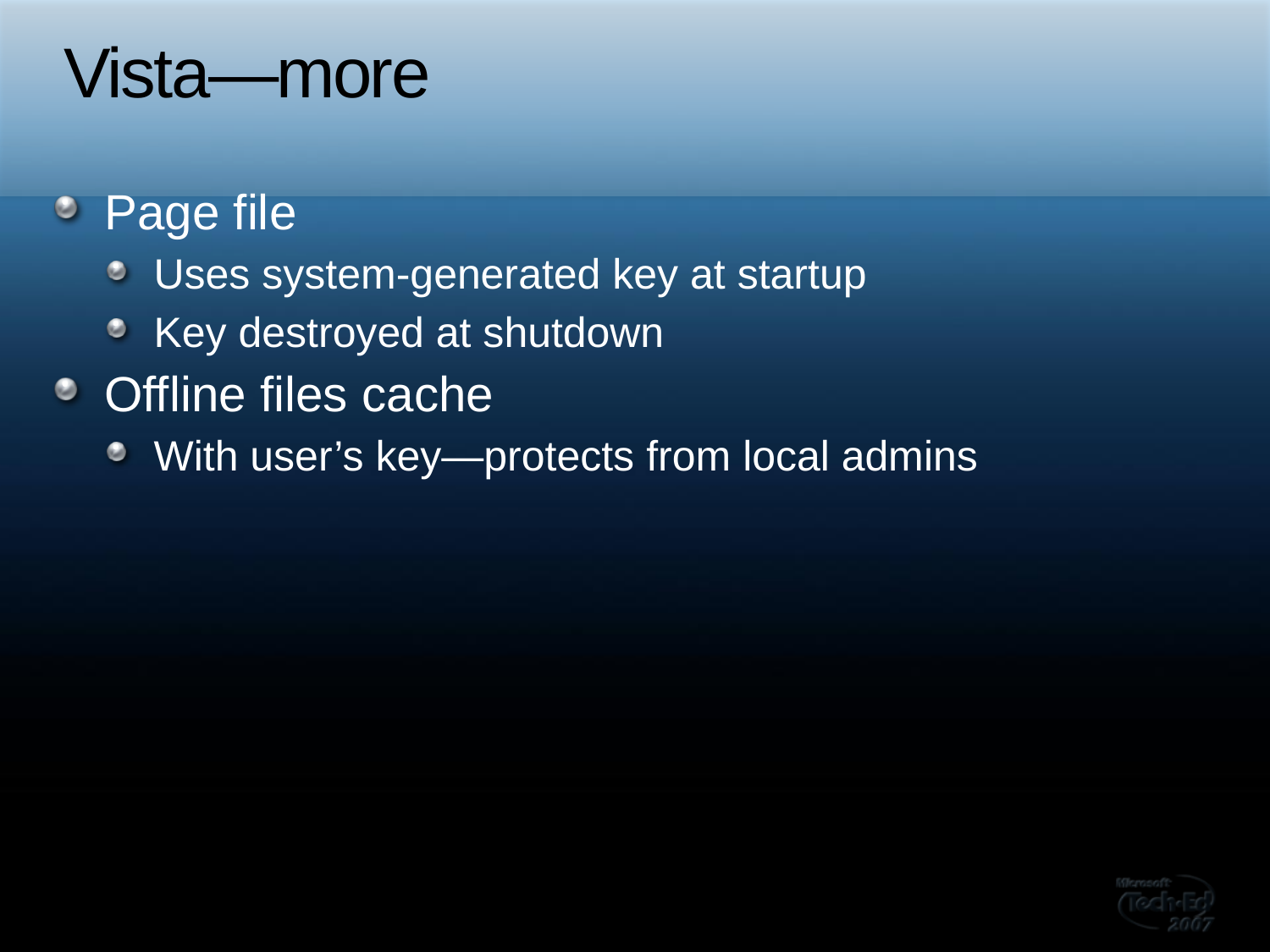

# Vista—more
Page file
Uses system-generated key at startup
Key destroyed at shutdown
Offline files cache
With user’s key—protects from local admins